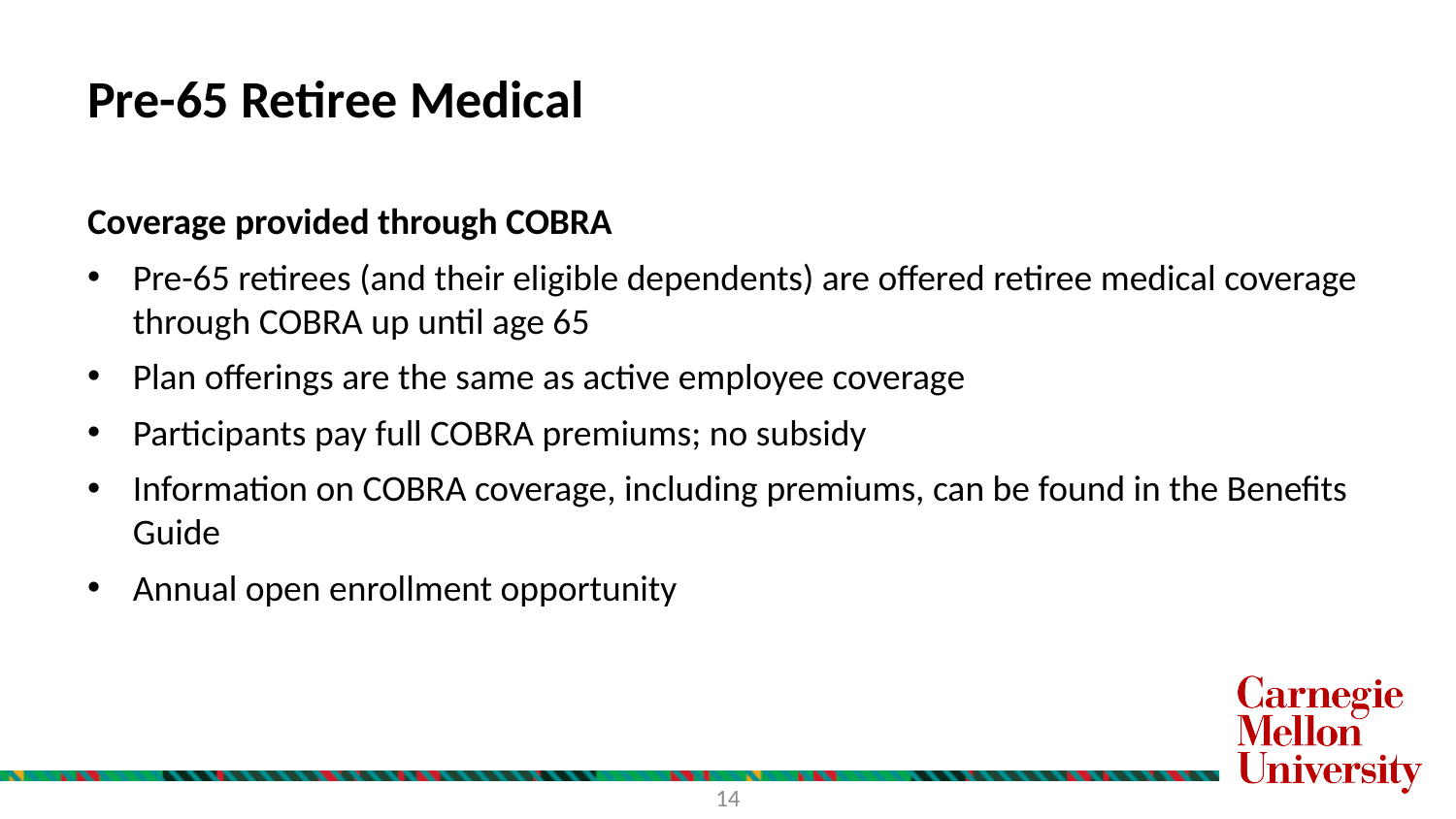

# Pre-65 Retiree Medical
Coverage provided through COBRA
Pre-65 retirees (and their eligible dependents) are offered retiree medical coverage through COBRA up until age 65
Plan offerings are the same as active employee coverage
Participants pay full COBRA premiums; no subsidy
Information on COBRA coverage, including premiums, can be found in the Benefits Guide
Annual open enrollment opportunity

14